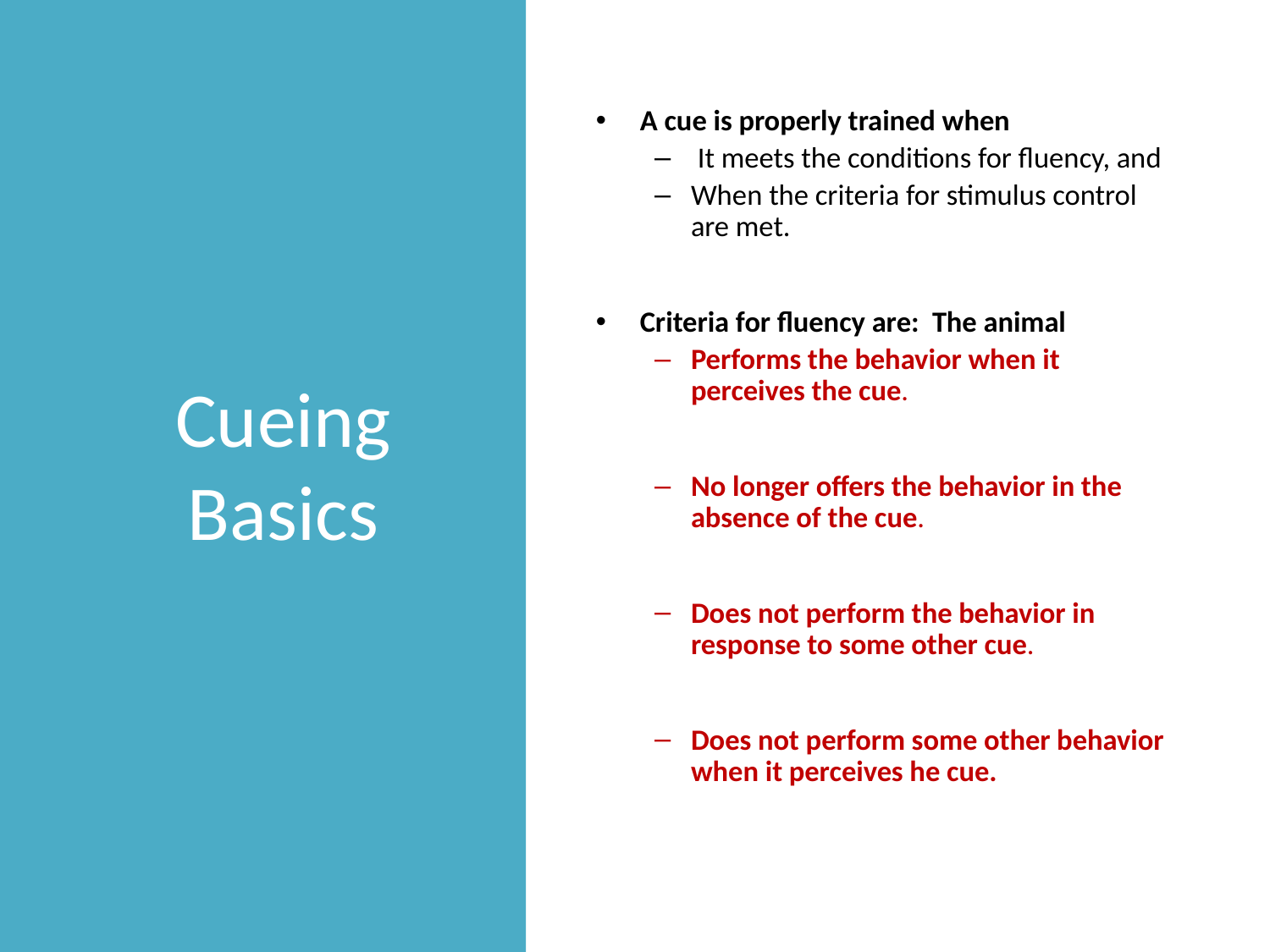

# Cueing Basics
A cue is properly trained when
 It meets the conditions for fluency, and
When the criteria for stimulus control are met.

Criteria for fluency are:  The animal
Performs the behavior when it perceives the cue.

No longer offers the behavior in the absence of the cue.

Does not perform the behavior in response to some other cue.

Does not perform some other behavior when it perceives he cue.